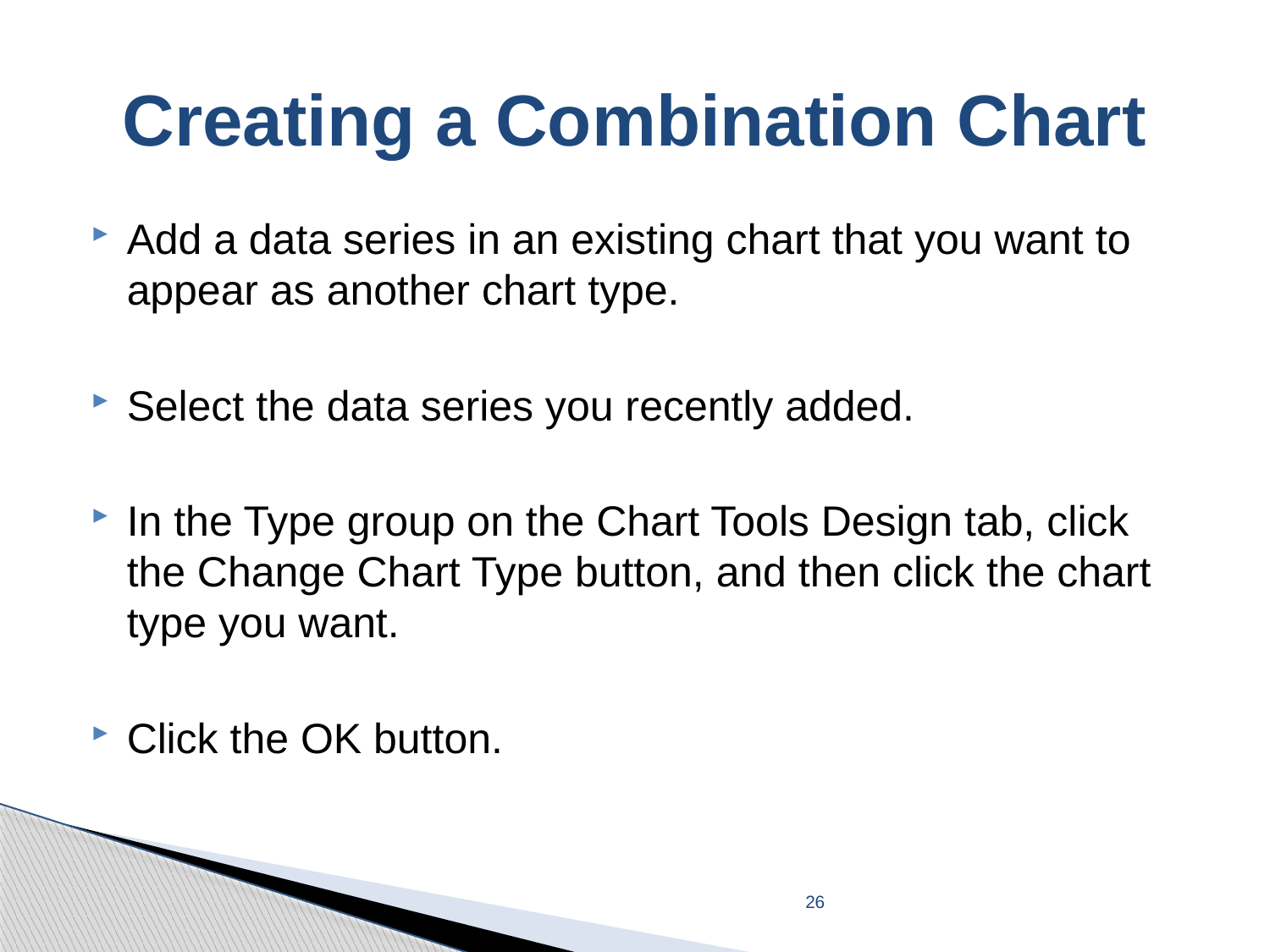

# Creating a Combination Chart
Add a data series in an existing chart that you want to appear as another chart type.

Select the data series you recently added.

In the Type group on the Chart Tools Design tab, click the Change Chart Type button, and then click the chart type you want.

Click the OK button.
26